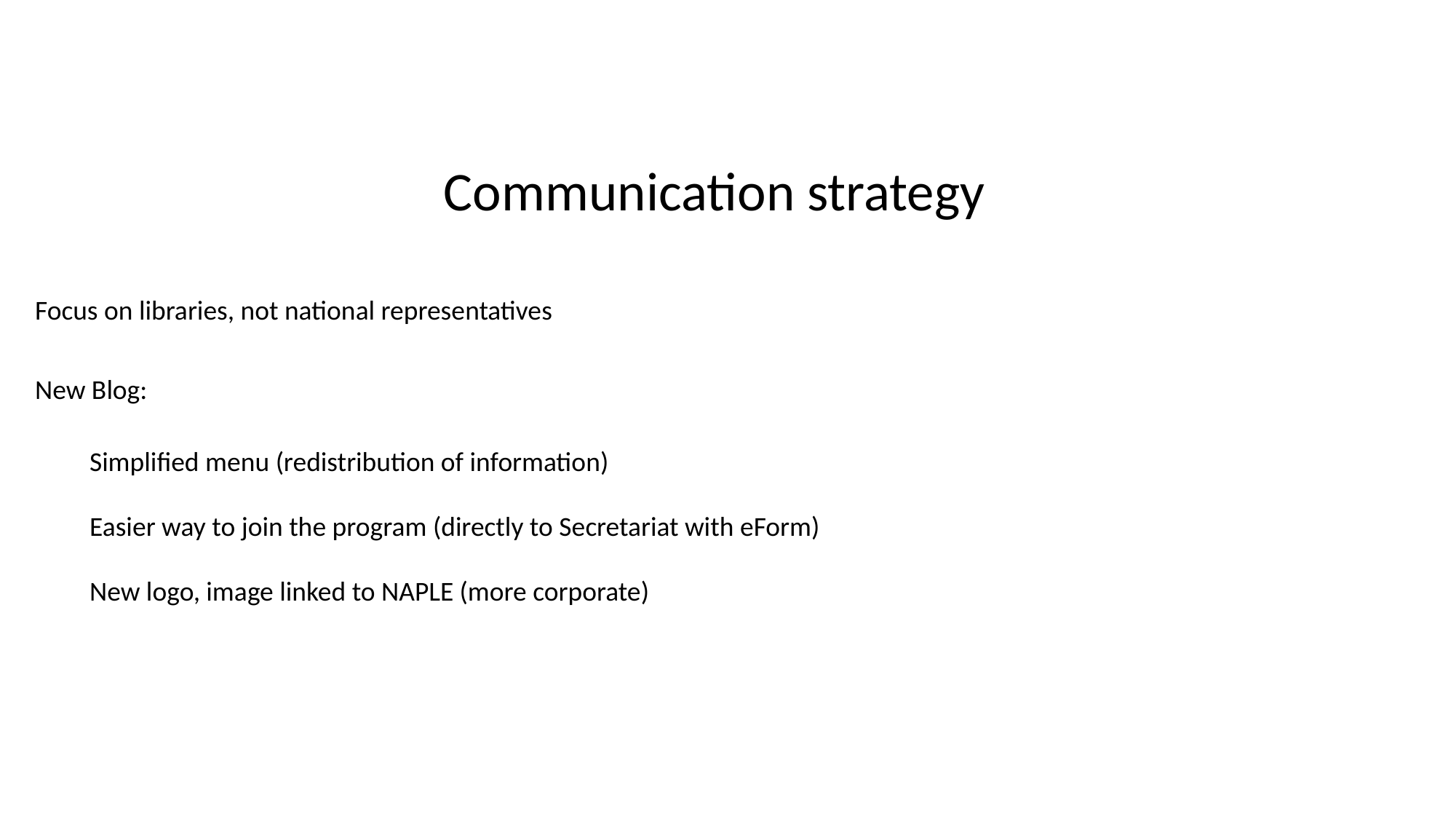

#
Communication strategy

Focus on libraries, not national representatives

New Blog:

Simplified menu (redistribution of information)

Easier way to join the program (directly to Secretariat with eForm)

New logo, image linked to NAPLE (more corporate)